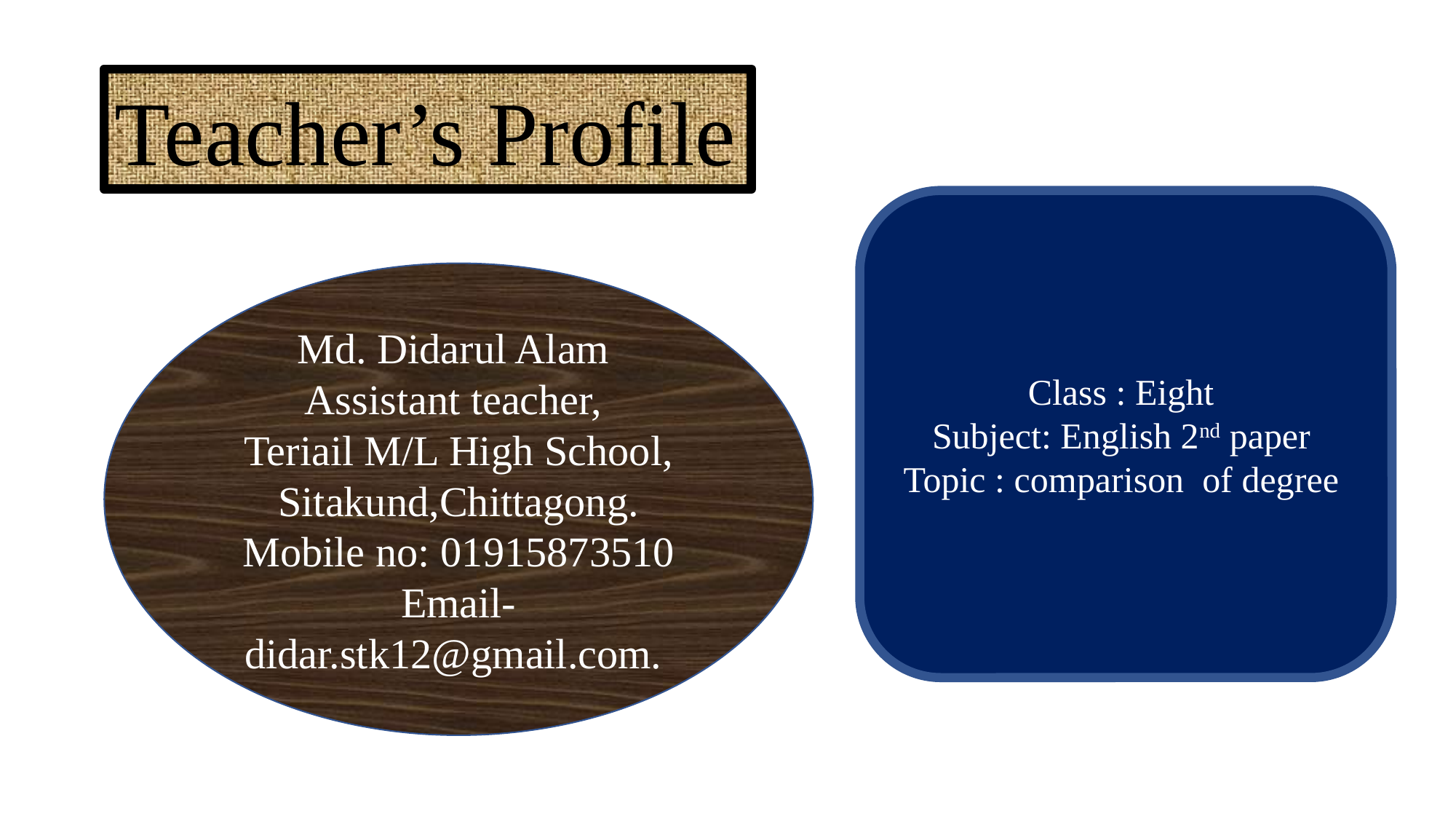

Teacher’s Profile
Class : Eight
Subject: English 2nd paper
Topic : comparison  of degree
Md. Didarul Alam
Assistant teacher,
Teriail M/L High School,
Sitakund,Chittagong.
Mobile no: 01915873510
Email-didar.stk12@gmail.com.